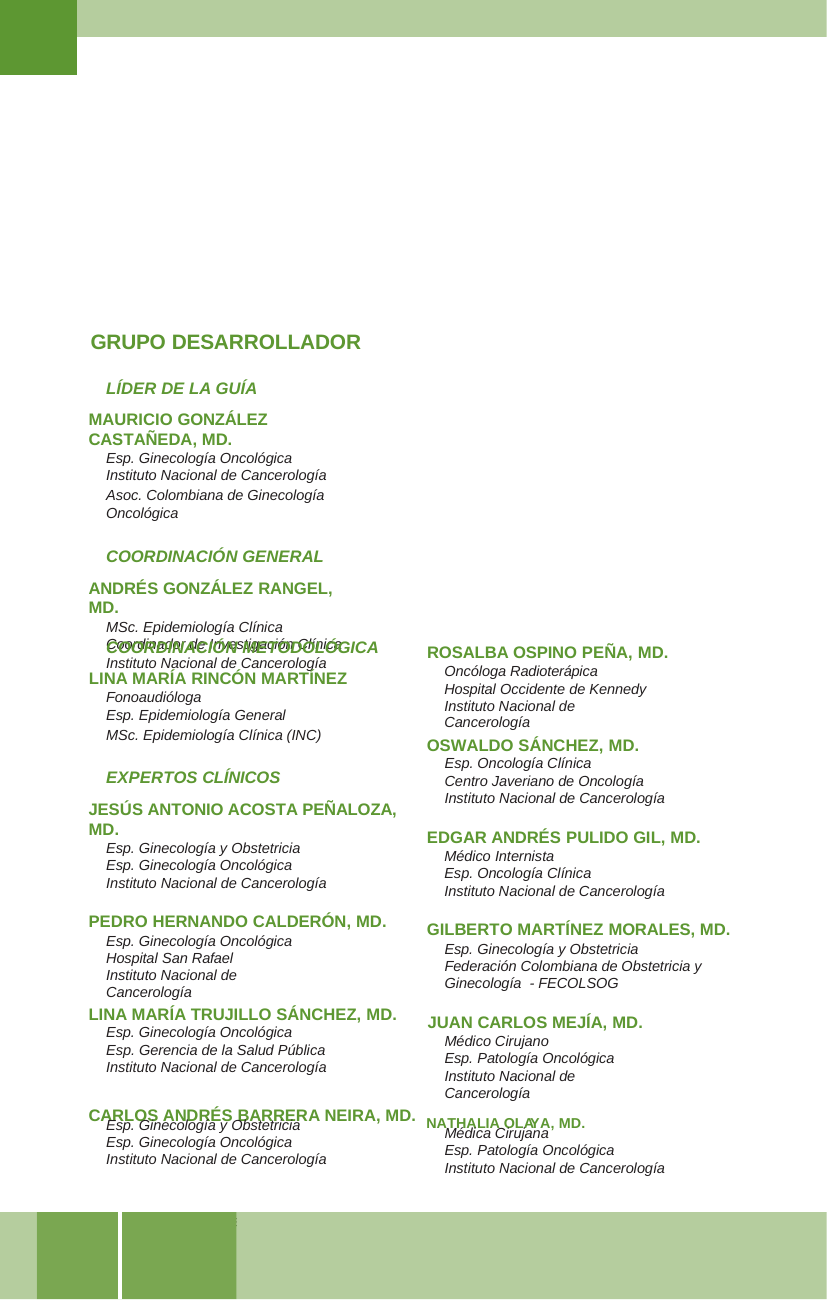

GRUPO DESARROLLADOR

LÍDER DE LA GUÍA
MAURICIO GONZÁLEZ CASTAÑEDA, MD.
Esp. Ginecología Oncológica
Instituto Nacional de Cancerología
Asoc. Colombiana de Ginecología Oncológica

COORDINACIÓN GENERAL
ANDRÉS GONZÁLEZ RANGEL, MD.
MSc. Epidemiología Clínica Coordinador de Investigación Clínica
Instituto Nacional de Cancerología
COORDINACIÓN METODOLÓGICA
LINA MARÍA RINCÓN MARTÍNEZ
Fonoaudióloga
Esp. Epidemiología General
MSc. Epidemiología Clínica (INC)
ROSALBA OSPINO PEÑA, MD.
Oncóloga Radioterápica Hospital Occidente de Kennedy
Instituto Nacional de Cancerología
OSWALDO SÁNCHEZ, MD.
Esp. Oncología Clínica
Centro Javeriano de Oncología Instituto Nacional de Cancerología
EXPERTOS CLÍNICOS
JESÚS ANTONIO ACOSTA PEÑALOZA, MD.
Esp. Ginecología y Obstetricia Esp. Ginecología Oncológica Instituto Nacional de Cancerología
EDGAR ANDRÉS PULIDO GIL, MD.
Médico Internista
Esp. Oncología Clínica
Instituto Nacional de Cancerología
PEDRO HERNANDO CALDERÓN, MD.
Esp. Ginecología Oncológica Hospital San Rafael
Instituto Nacional de Cancerología
GILBERTO MARTÍNEZ MORALES, MD.
Esp. Ginecología y Obstetricia Federación Colombiana de Obstetricia y Ginecología  - FECOLSOG
LINA MARÍA TRUJILLO SÁNCHEZ, MD.
Esp. Ginecología Oncológica
Esp. Gerencia de la Salud Pública Instituto Nacional de Cancerología
JUAN CARLOS MEJÍA, MD.
Médico Cirujano
Esp. Patología Oncológica
Instituto Nacional de Cancerología
CARLOS ANDRÉS BARRERA NEIRA, MD.  NATHALIA OLAYA, MD.
Esp. Ginecología y Obstetricia Esp. Ginecología Oncológica Instituto Nacional de Cancerología
Médica Cirujana
Esp. Patología Oncológica
Instituto Nacional de Cancerología

Instituto	ogía - ESE

6

Nacional de Cancerol